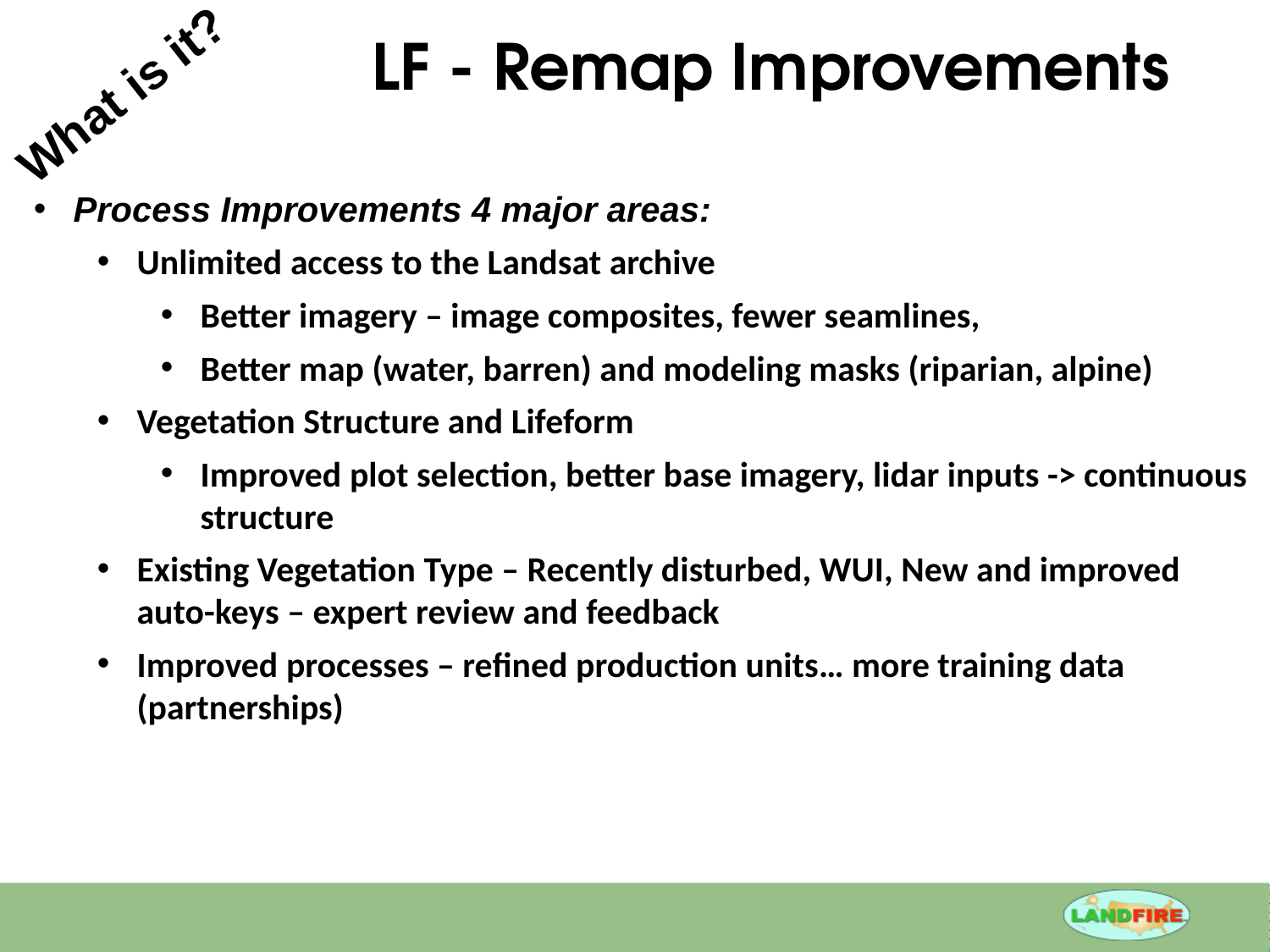

LF - Remap Improvements

What is it?
Process Improvements 4 major areas:
Unlimited access to the Landsat archive
Better imagery – image composites, fewer seamlines,
Better map (water, barren) and modeling masks (riparian, alpine)
Vegetation Structure and Lifeform
Improved plot selection, better base imagery, lidar inputs -> continuous structure
Existing Vegetation Type – Recently disturbed, WUI, New and improved auto-keys – expert review and feedback
Improved processes – refined production units… more training data (partnerships)